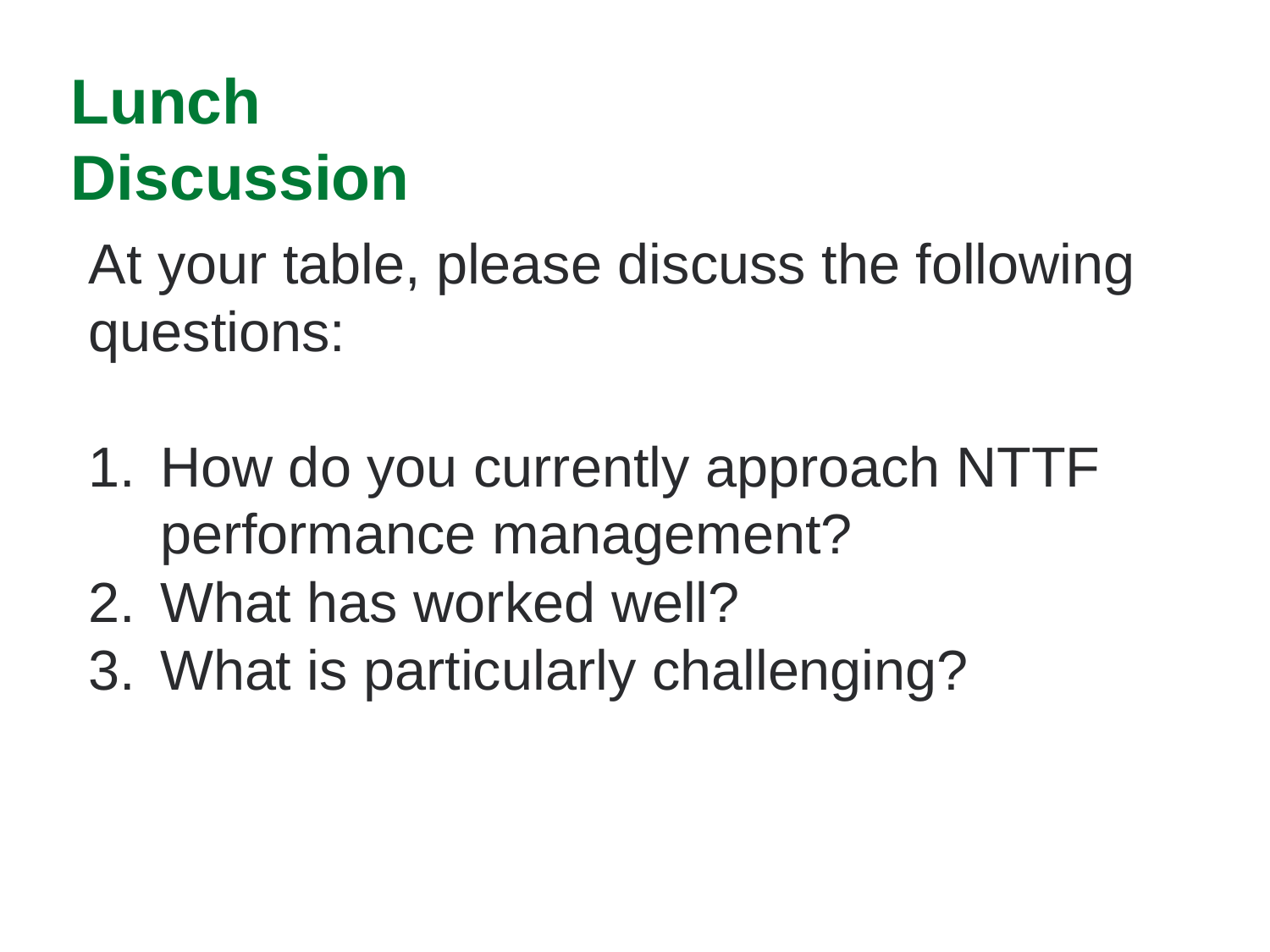

Lunch Discussion
At your table, please discuss the following questions:

How do you currently approach NTTF performance management?
What has worked well?
What is particularly challenging?